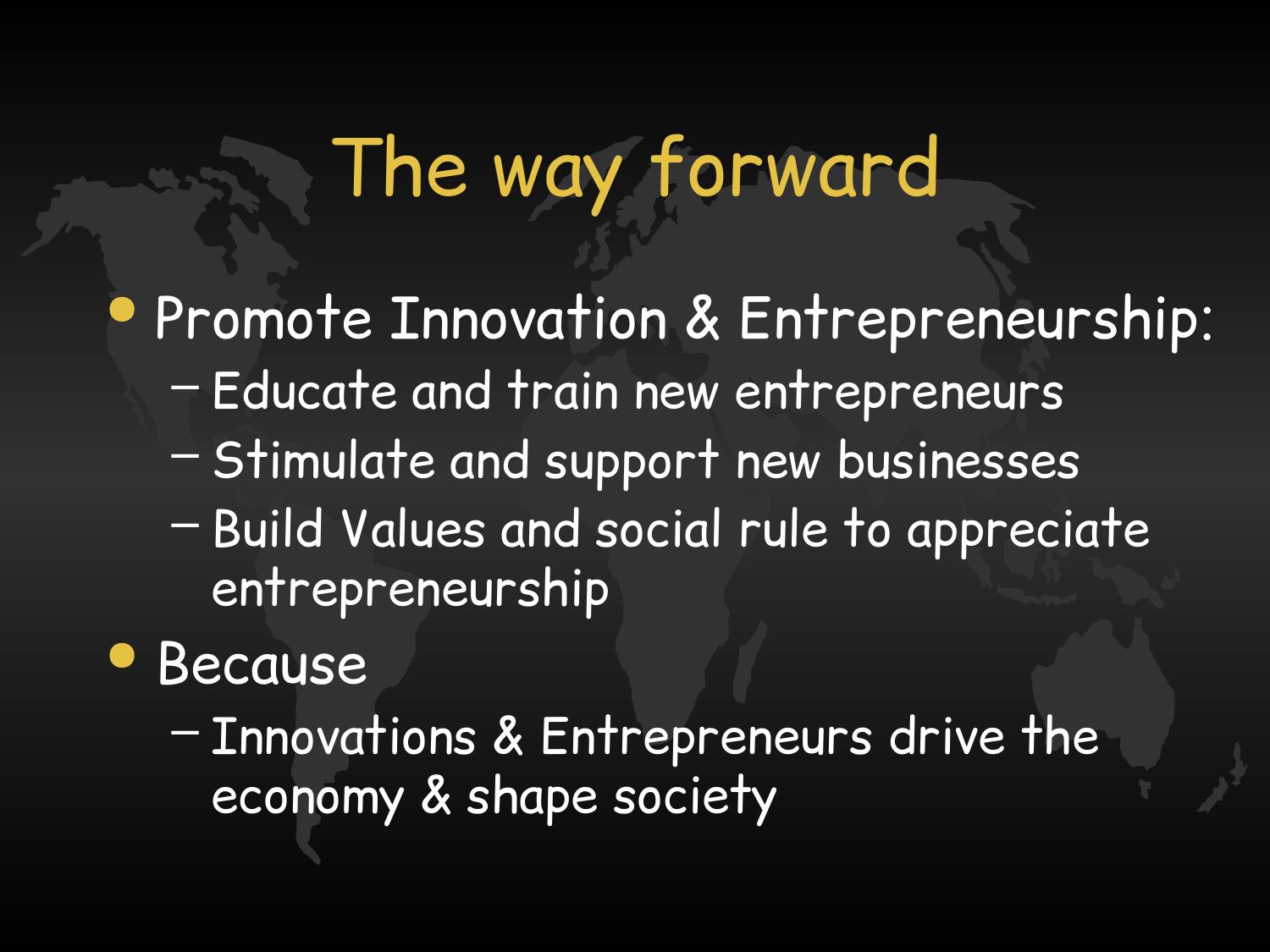

# The way forward
Promote Innovation & Entrepreneurship:
Educate and train new entrepreneurs
Stimulate and support new businesses
Build Values and social rule to appreciate entrepreneurship
Because
Innovations & Entrepreneurs drive the economy & shape society